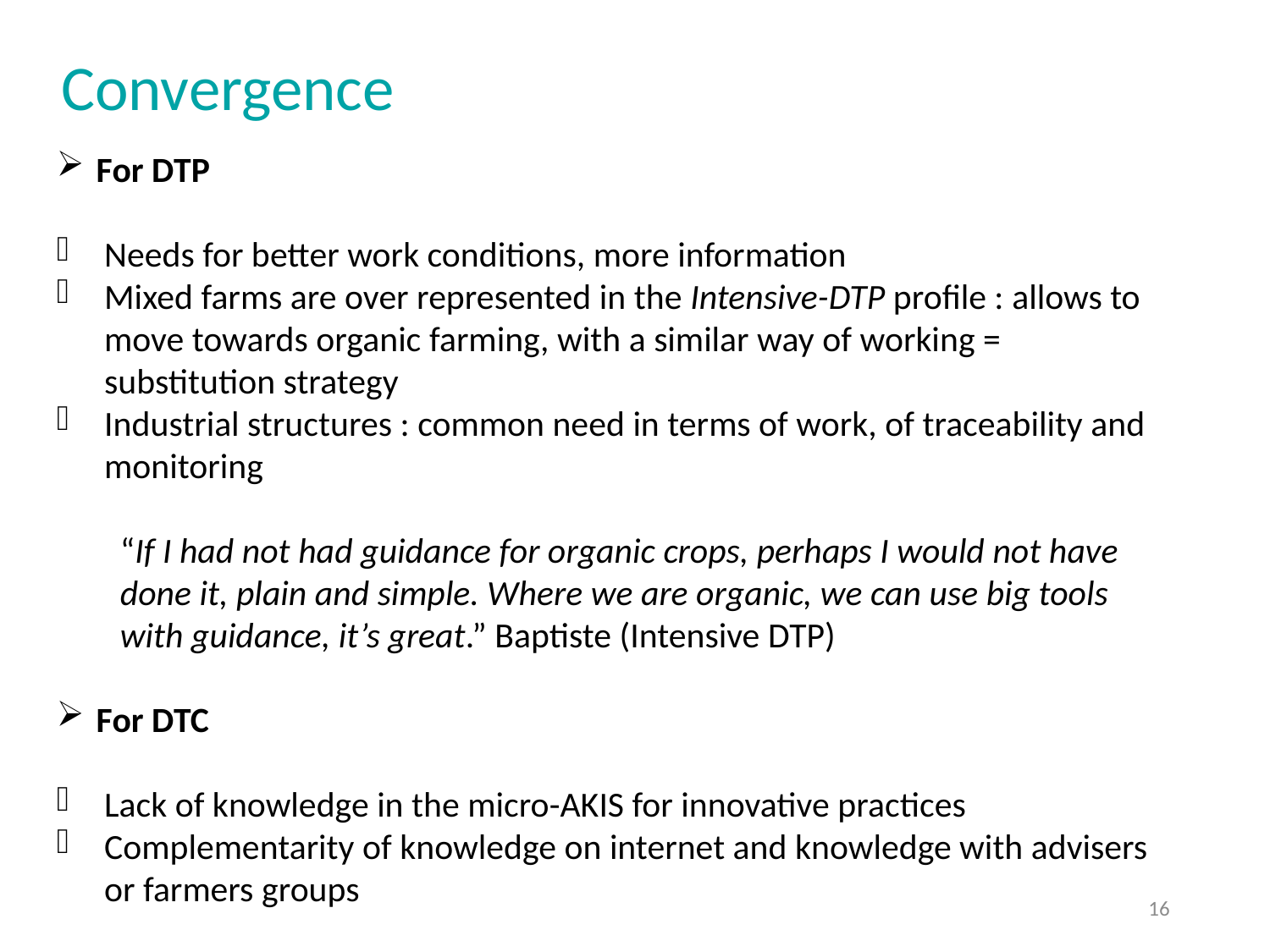

Convergence
For DTP

Needs for better work conditions, more information
Mixed farms are over represented in the Intensive-DTP profile : allows to move towards organic farming, with a similar way of working = substitution strategy
Industrial structures : common need in terms of work, of traceability and monitoring

“If I had not had guidance for organic crops, perhaps I would not have done it, plain and simple. Where we are organic, we can use big tools with guidance, it’s great.” Baptiste (Intensive DTP)

For DTC

Lack of knowledge in the micro-AKIS for innovative practices
Complementarity of knowledge on internet and knowledge with advisers or farmers groups
16